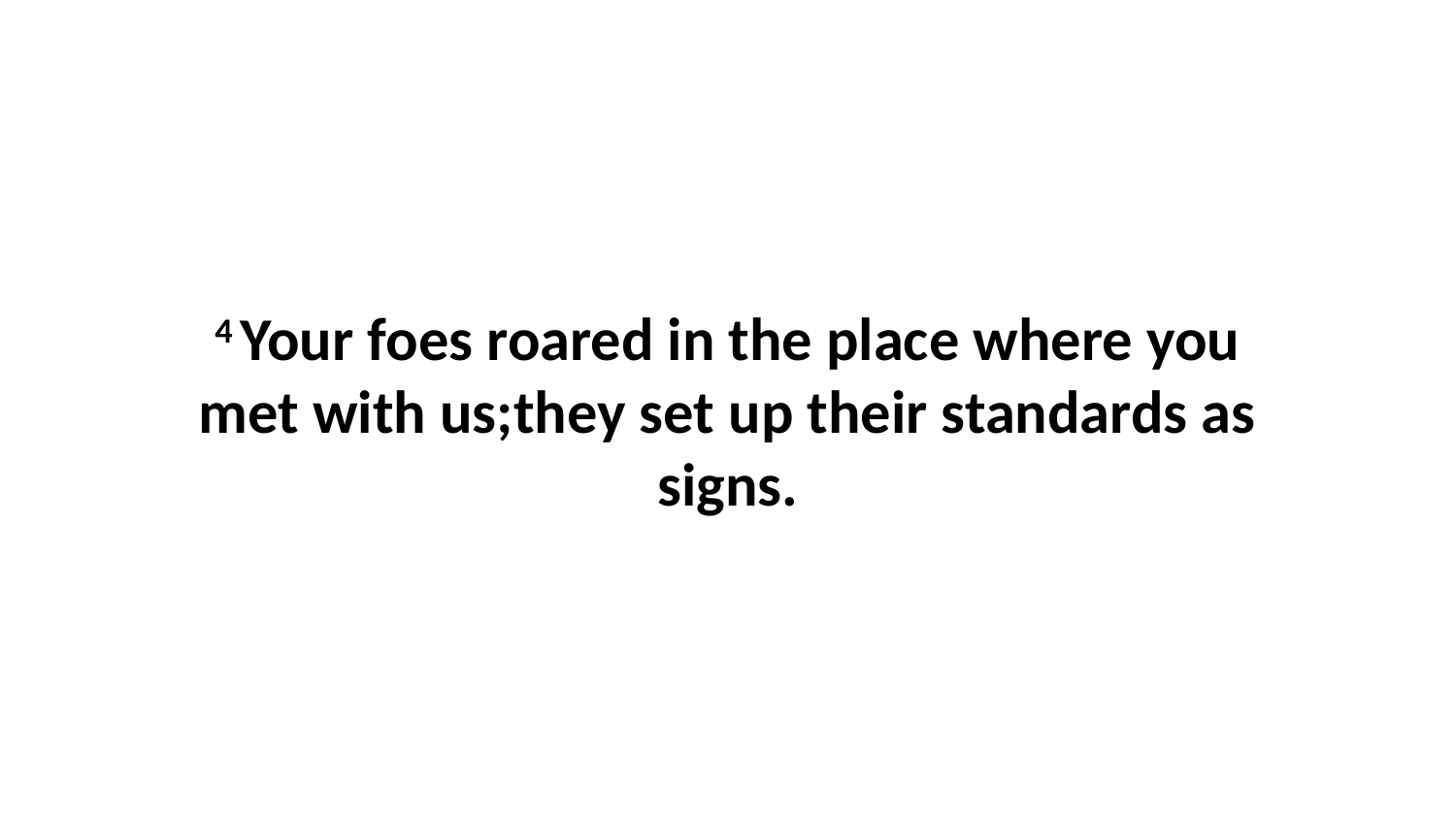

4 Your foes roared in the place where you met with us;they set up their standards as signs.